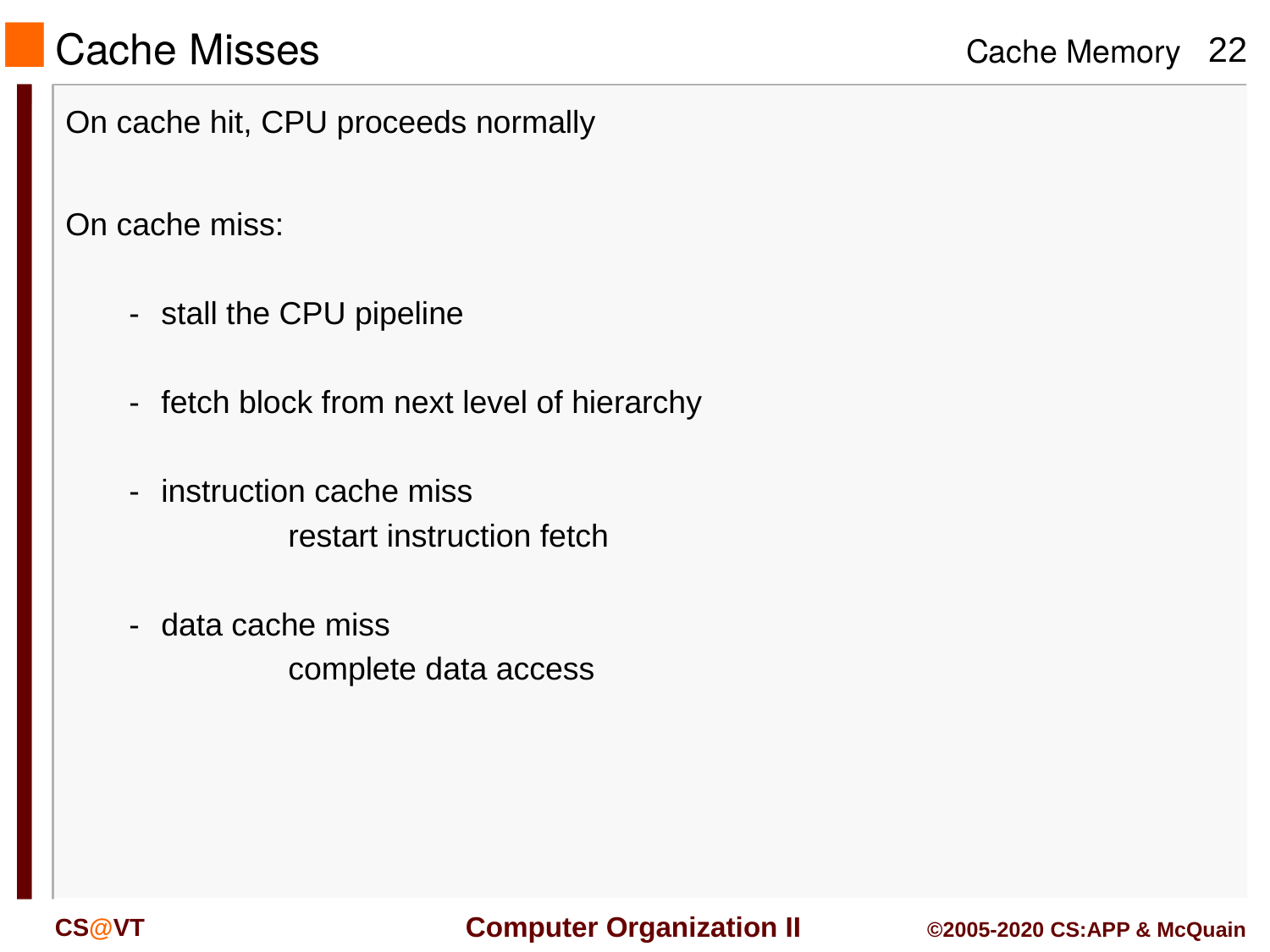

# Cache Misses
On cache hit, CPU proceeds normally
On cache miss:

-	stall the CPU pipeline

-	fetch block from next level of hierarchy

-	instruction cache miss
		restart instruction fetch

-	data cache miss
		complete data access